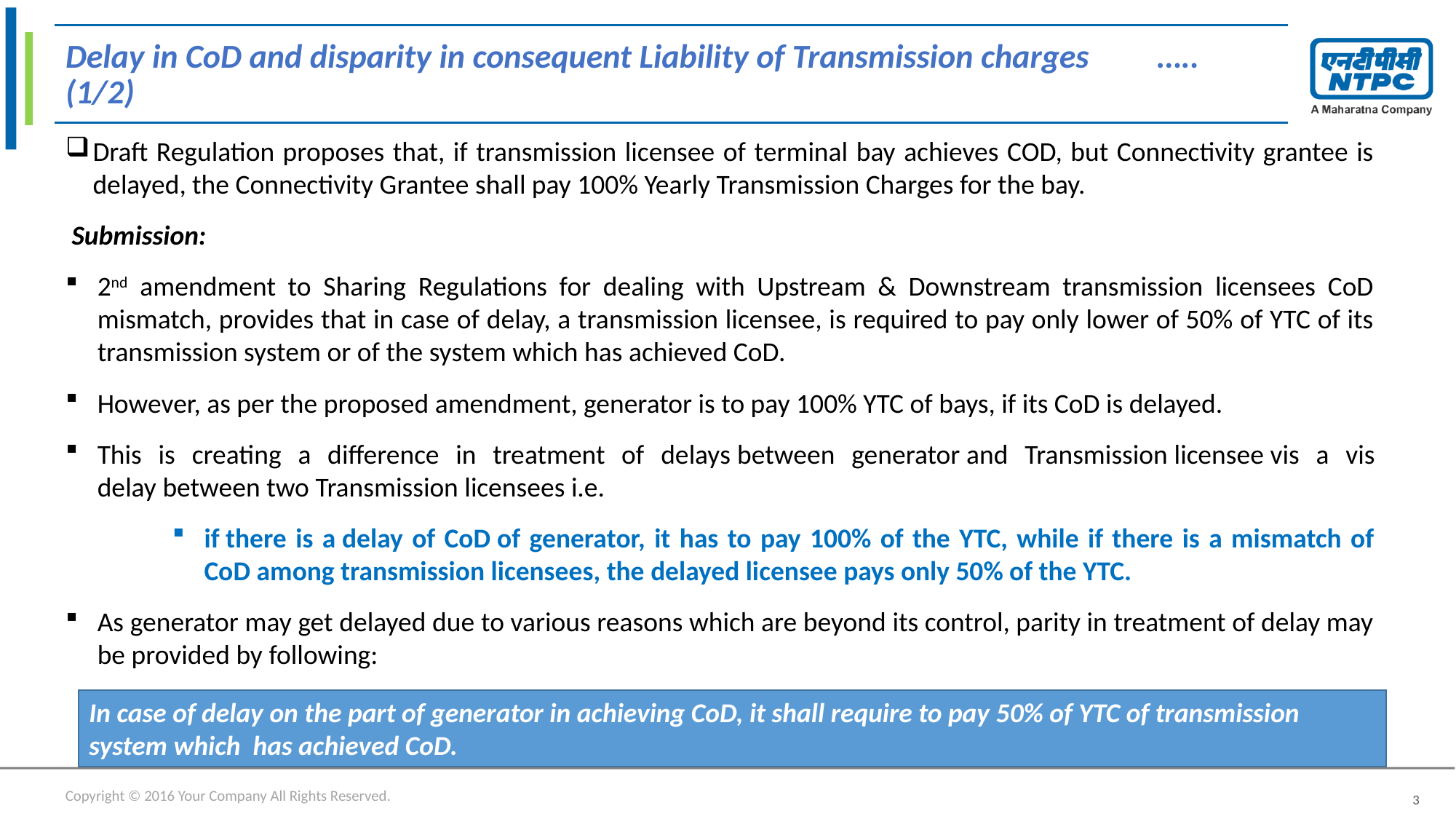

# Delay in CoD and disparity in consequent Liability of Transmission charges         ….. (1/2)
Draft Regulation proposes that, if transmission licensee of terminal bay achieves COD, but Connectivity grantee is delayed, the Connectivity Grantee shall pay 100% Yearly Transmission Charges for the bay.
 Submission:
2nd amendment to Sharing Regulations for dealing with Upstream & Downstream transmission licensees CoD mismatch, provides that in case of delay, a transmission licensee, is required to pay only lower of 50% of YTC of its transmission system or of the system which has achieved CoD.
However, as per the proposed amendment, generator is to pay 100% YTC of bays, if its CoD is delayed.
This is creating a difference in treatment of delays between generator and Transmission licensee vis a vis delay between two Transmission licensees i.e.
if there is a delay of CoD of generator, it has to pay 100% of the YTC, while if there is a mismatch of CoD among transmission licensees, the delayed licensee pays only 50% of the YTC.
As generator may get delayed due to various reasons which are beyond its control, parity in treatment of delay may be provided by following:

In case of delay on the part of generator in achieving CoD, it shall require to pay 50% of YTC of transmission system which  has achieved CoD.